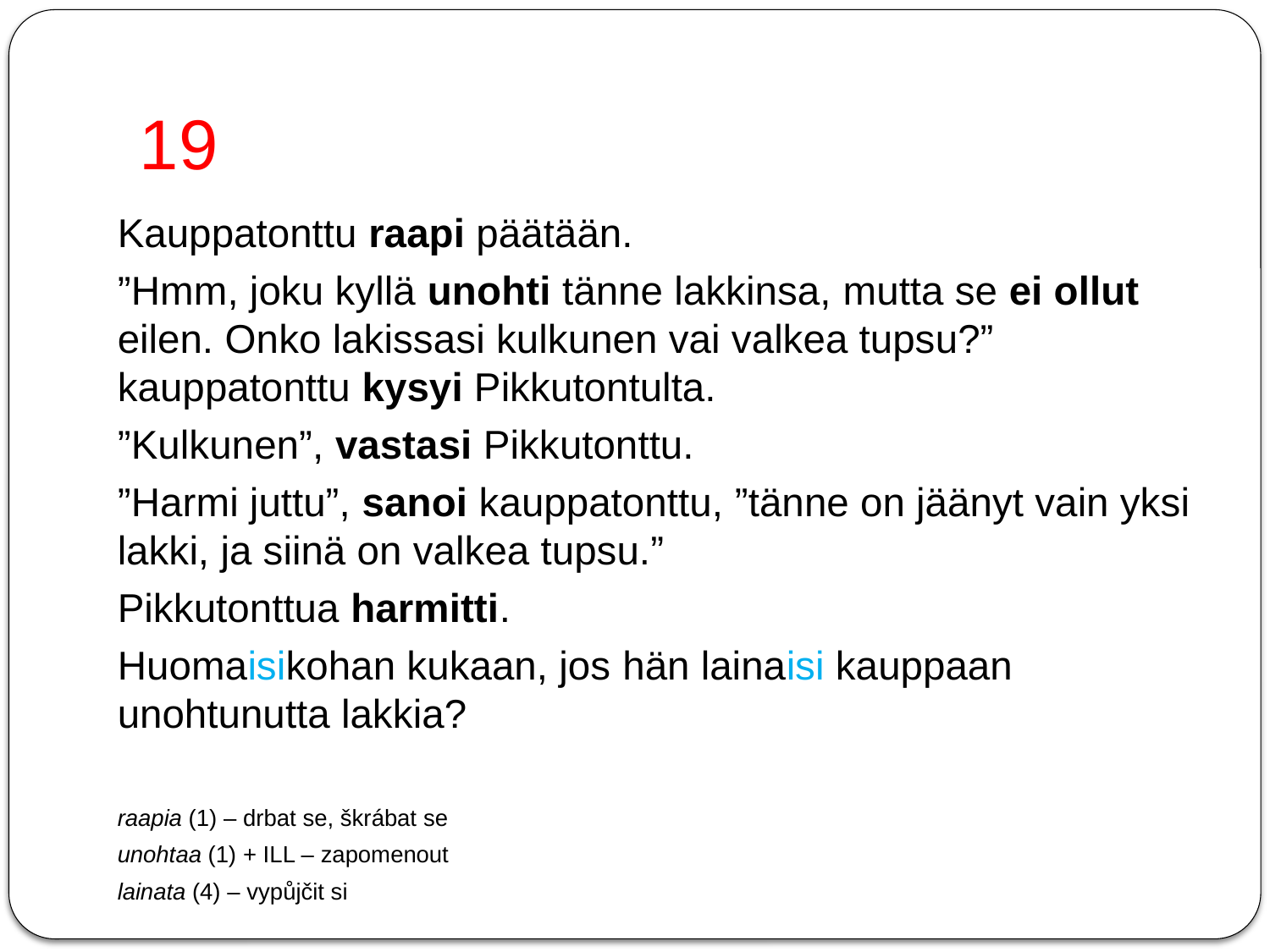

# 19
Kauppatonttu raapi päätään.
”Hmm, joku kyllä unohti tänne lakkinsa, mutta se ei ollut eilen. Onko lakissasi kulkunen vai valkea tupsu?” kauppatonttu kysyi Pikkutontulta.
”Kulkunen”, vastasi Pikkutonttu.
”Harmi juttu”, sanoi kauppatonttu, ”tänne on jäänyt vain yksi lakki, ja siinä on valkea tupsu.”
Pikkutonttua harmitti.
Huomaisikohan kukaan, jos hän lainaisi kauppaan unohtunutta lakkia?

raapia (1) – drbat se, škrábat se
unohtaa (1) + ILL – zapomenout
lainata (4) – vypůjčit si